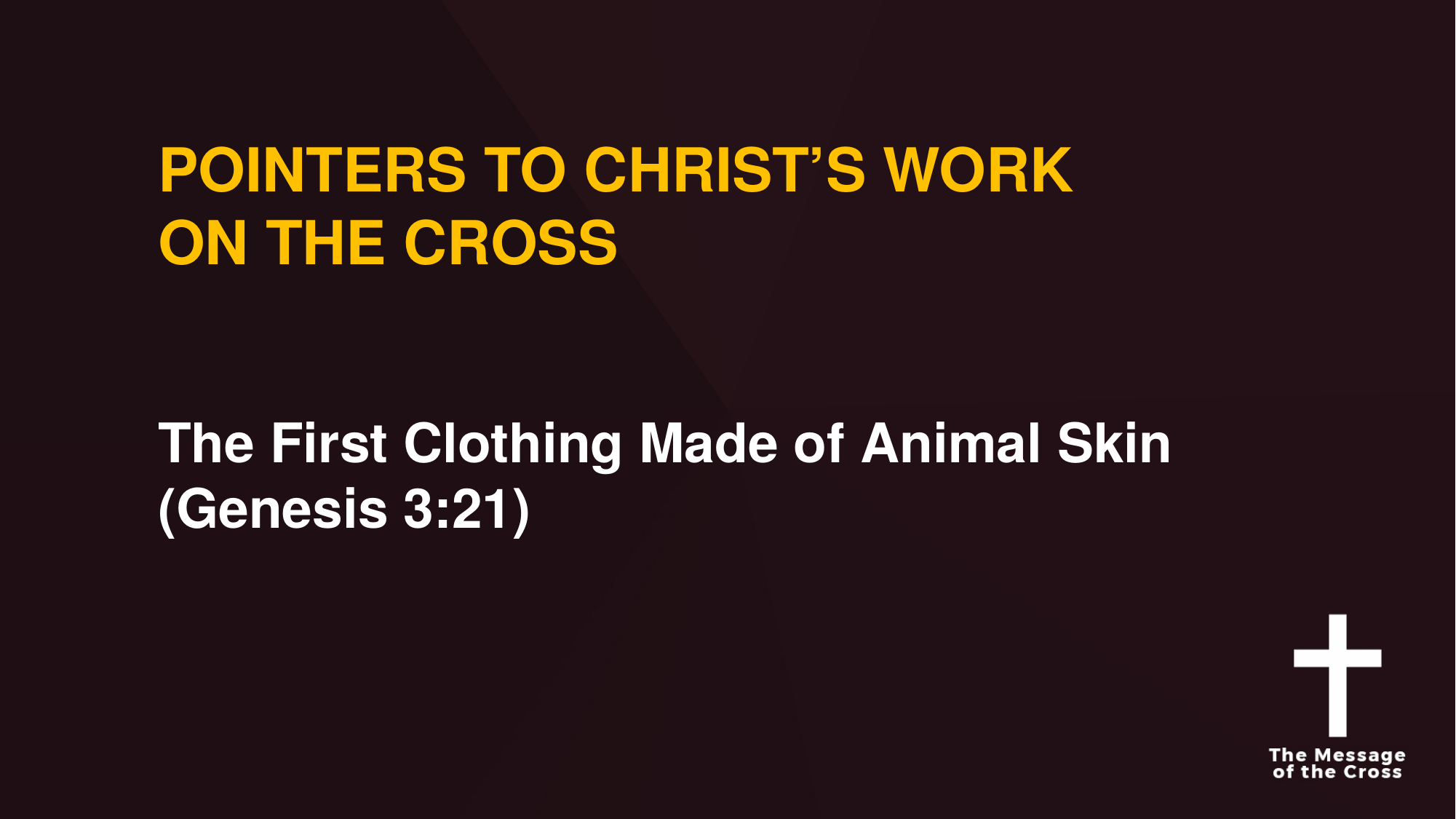

POINTERS TO CHRIST’S WORK
ON THE CROSS

The First Clothing Made of Animal Skin
(Genesis 3:21)